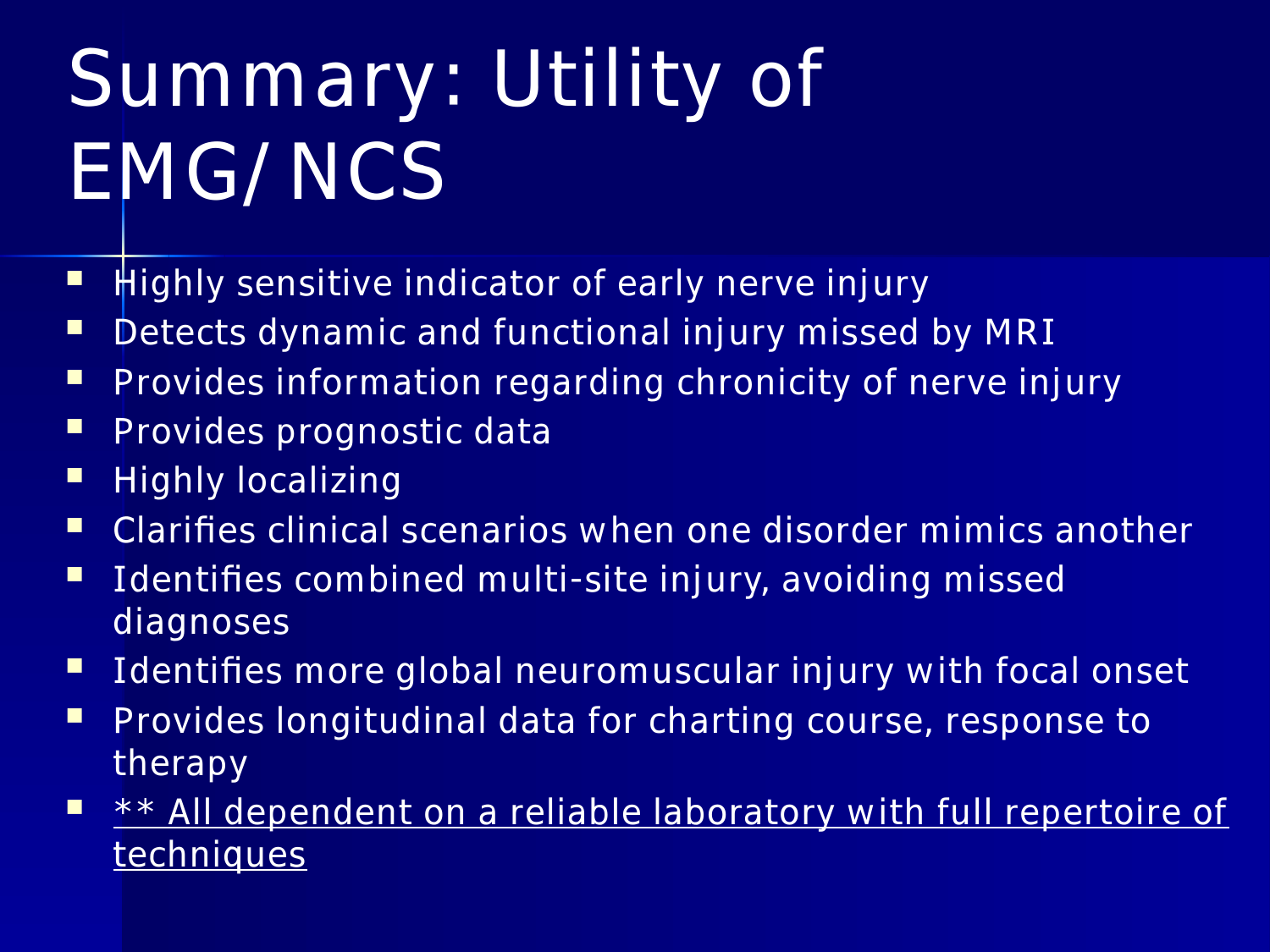

# Summary: Utility of EMG/NCS
Highly sensitive indicator of early nerve injury
Detects dynamic and functional injury missed by MRI
Provides information regarding chronicity of nerve injury
Provides prognostic data
Highly localizing
Clarifies clinical scenarios when one disorder mimics another
Identifies combined multi-site injury, avoiding missed diagnoses
Identifies more global neuromuscular injury with focal onset
Provides longitudinal data for charting course, response to therapy
** All dependent on a reliable laboratory with full repertoire of techniques